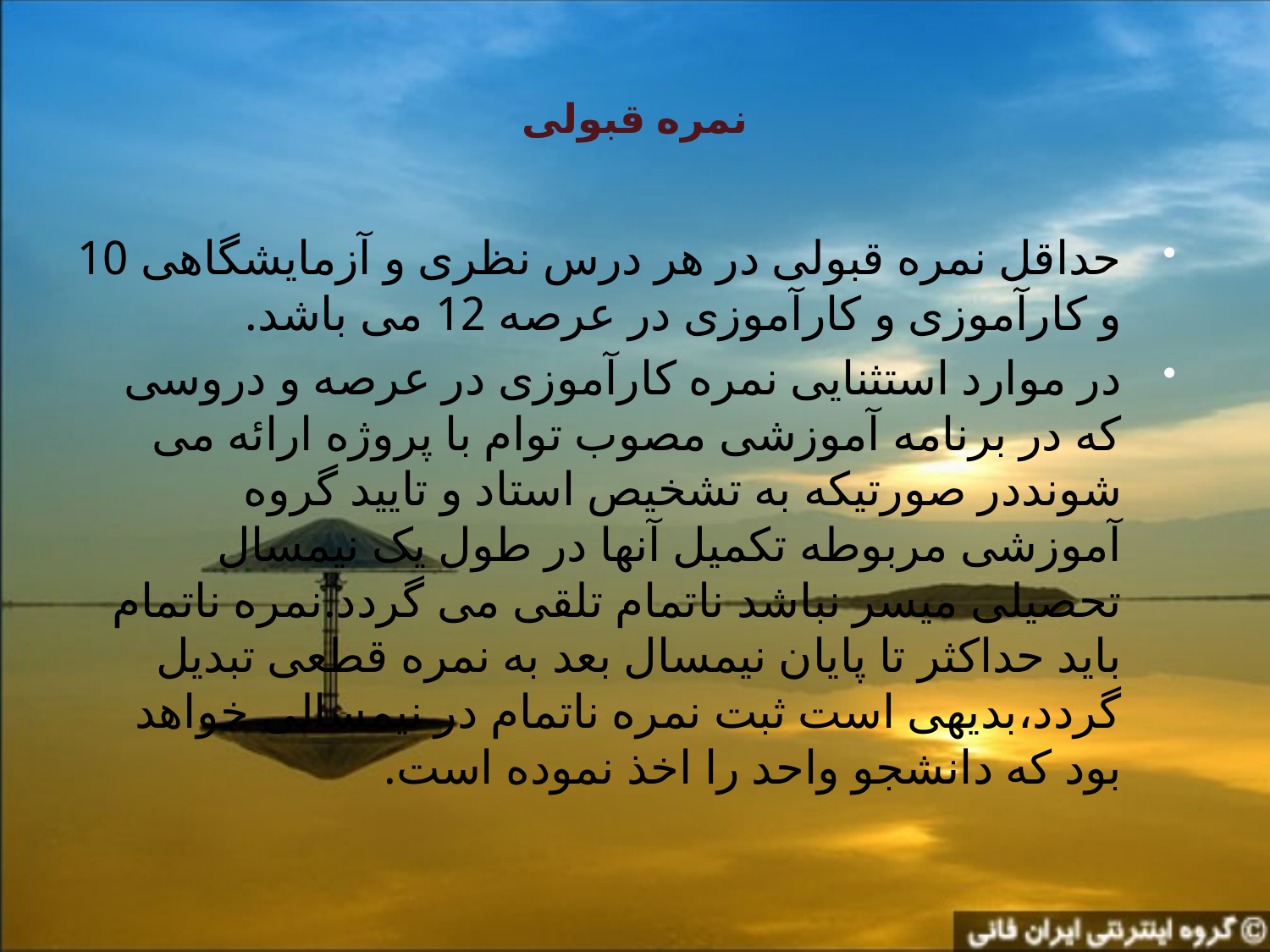

# نمره قبولی
حداقل نمره قبولی در هر درس نظری و آزمایشگاهی 10 و کارآموزی و کارآموزی در عرصه 12 می باشد.
در موارد استثنایی نمره کارآموزی در عرصه و دروسی که در برنامه آموزشی مصوب توام با پروژه ارائه می شونددر صورتیکه به تشخیص استاد و تایید گروه آموزشی مربوطه تکمیل آنها در طول یک نیمسال تحصیلی میسر نباشد ناتمام تلقی می گردد.نمره ناتمام باید حداکثر تا پایان نیمسال بعد به نمره قطعی تبدیل گردد،بدیهی است ثبت نمره ناتمام در نیمسالی خواهد بود که دانشجو واحد را اخذ نموده است.